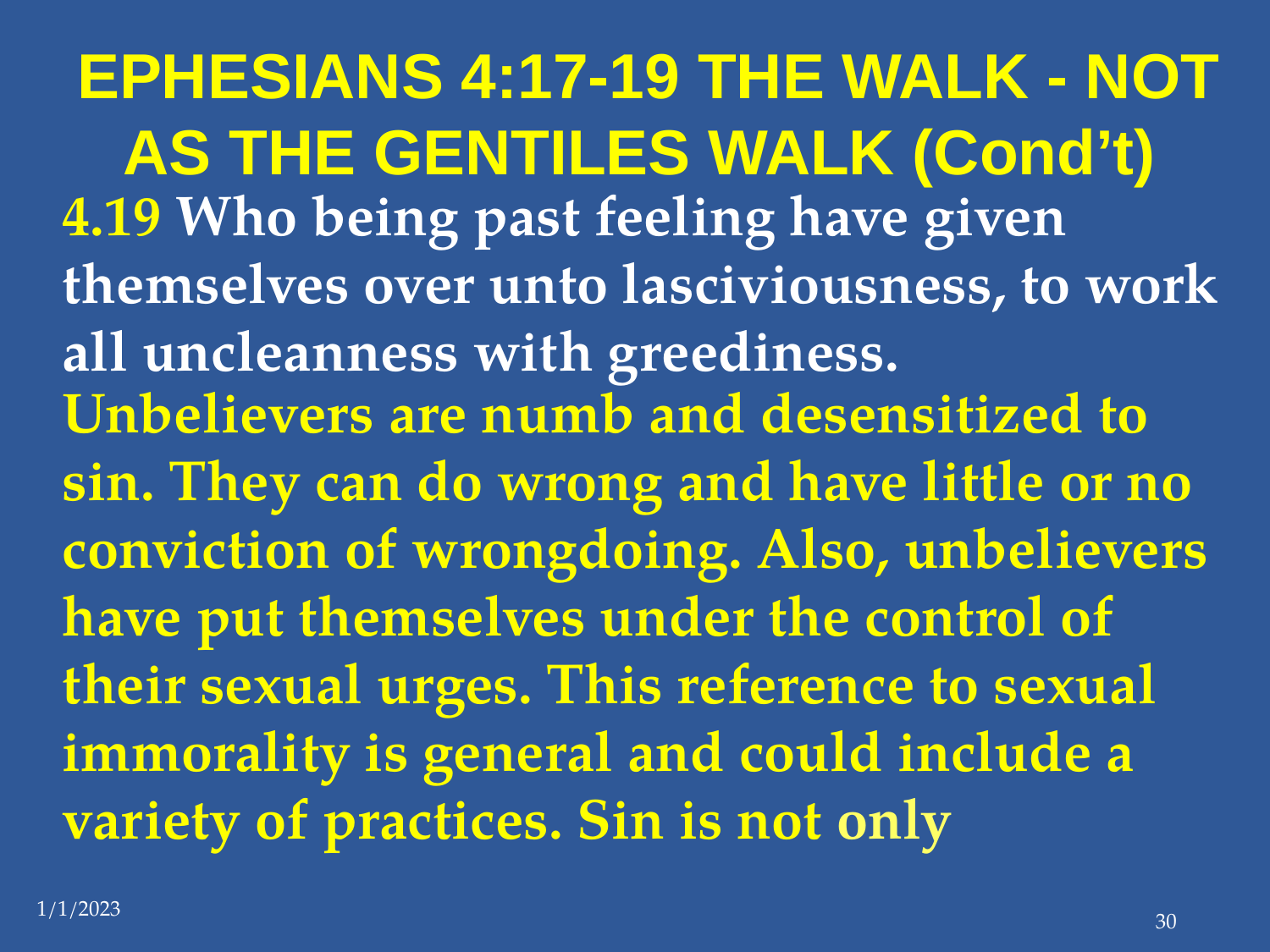

# EPHESIANS 4:17-19 THE WALK - NOT AS THE GENTILES WALK (Cond’t)
4.19 Who being past feeling have given themselves over unto lasciviousness, to work all uncleanness with greediness.
Unbelievers are numb and desensitized to sin. They can do wrong and have little or no conviction of wrongdoing. Also, unbelievers have put themselves under the control of their sexual urges. This reference to sexual immorality is general and could include a variety of practices. Sin is not only
1/1/2023
30